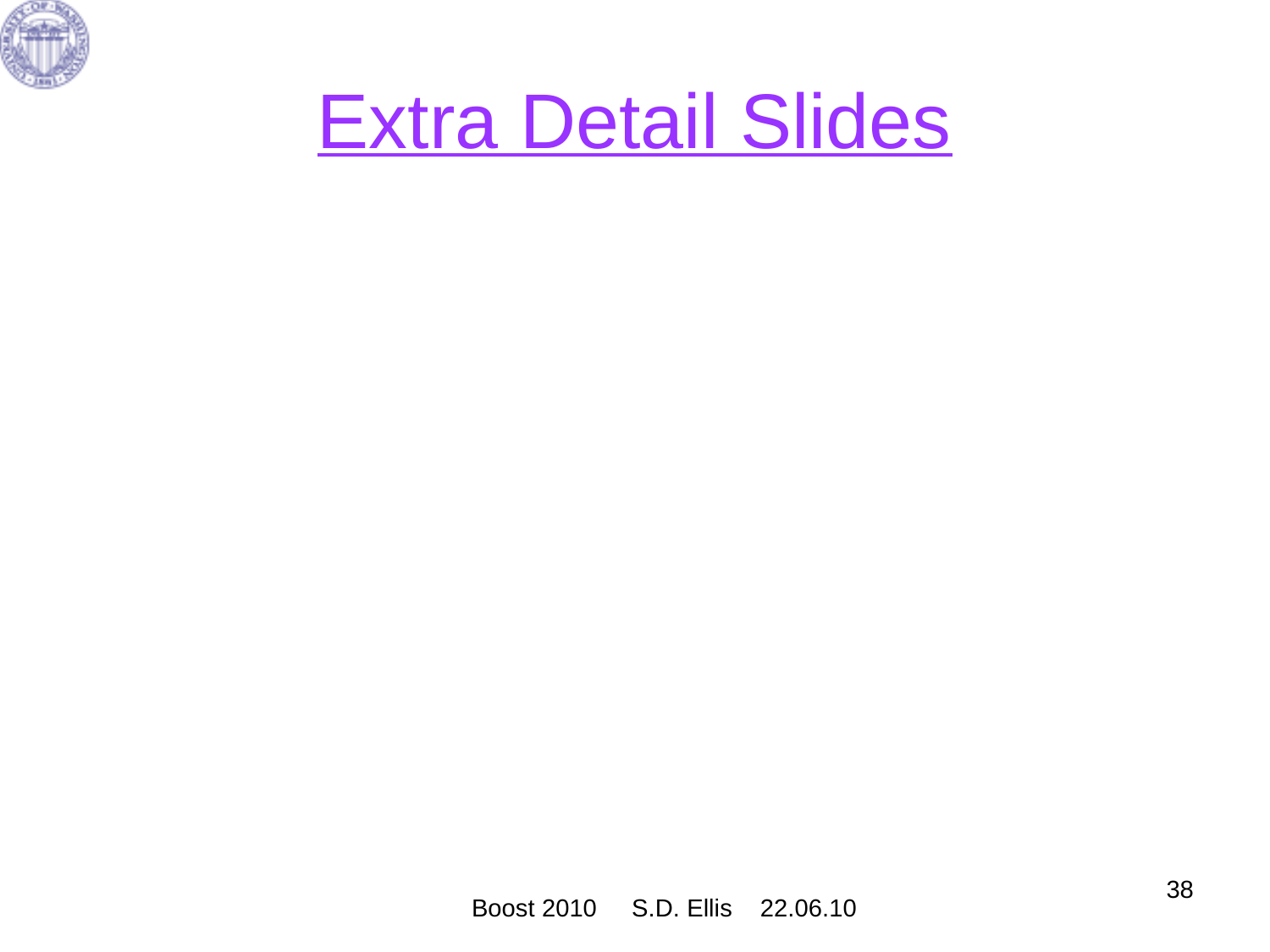

# Extra Detail Slides
38
Boost 2010     S.D. Ellis    22.06.10